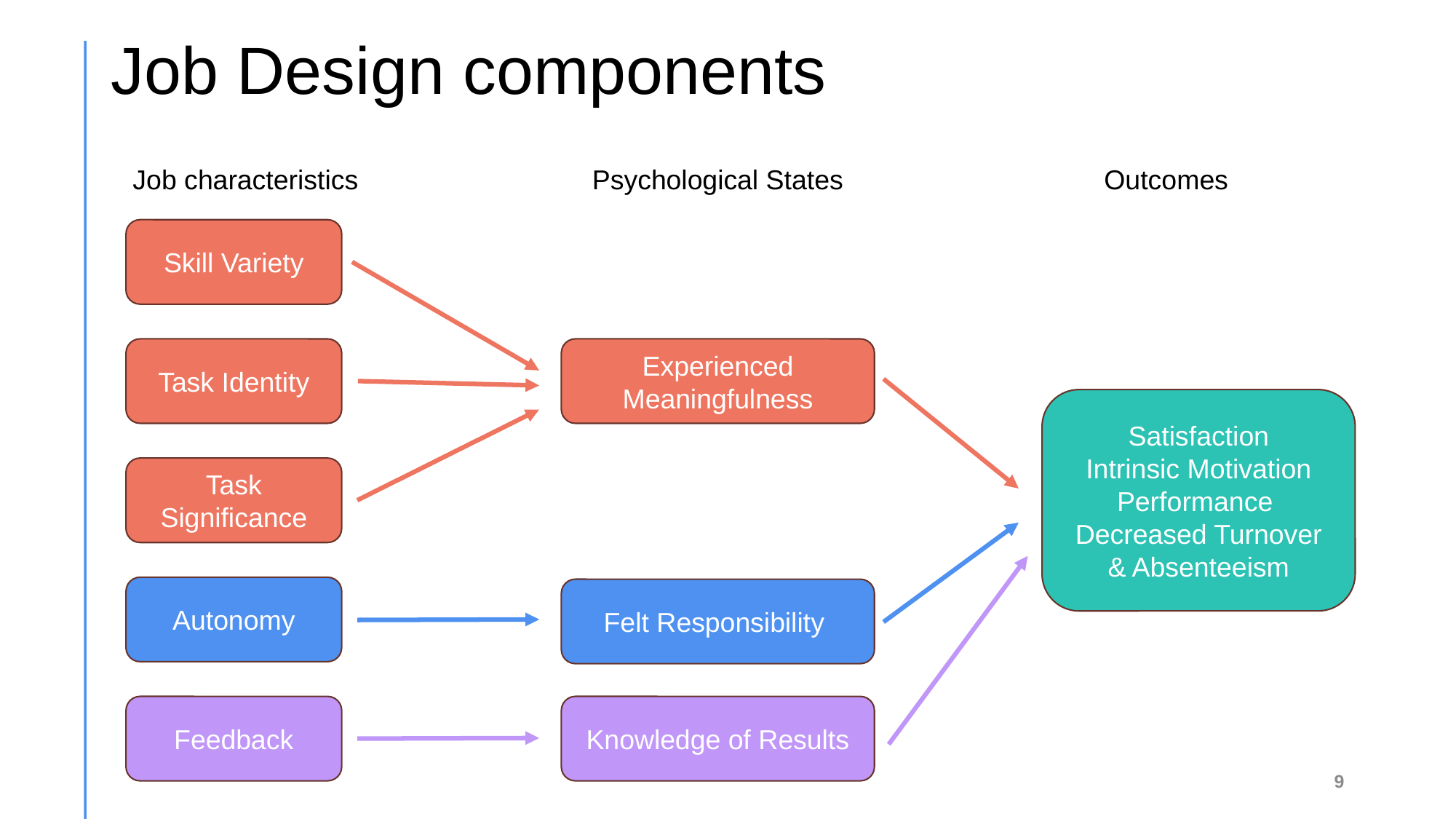

# Job Design components
Job characteristics
Psychological States
Outcomes
Skill Variety
Task Identity
Experienced Meaningfulness
Satisfaction
Intrinsic Motivation
Performance
Decreased Turnover & Absenteeism
Task Significance
Autonomy
Felt Responsibility
Feedback
Knowledge of Results
9